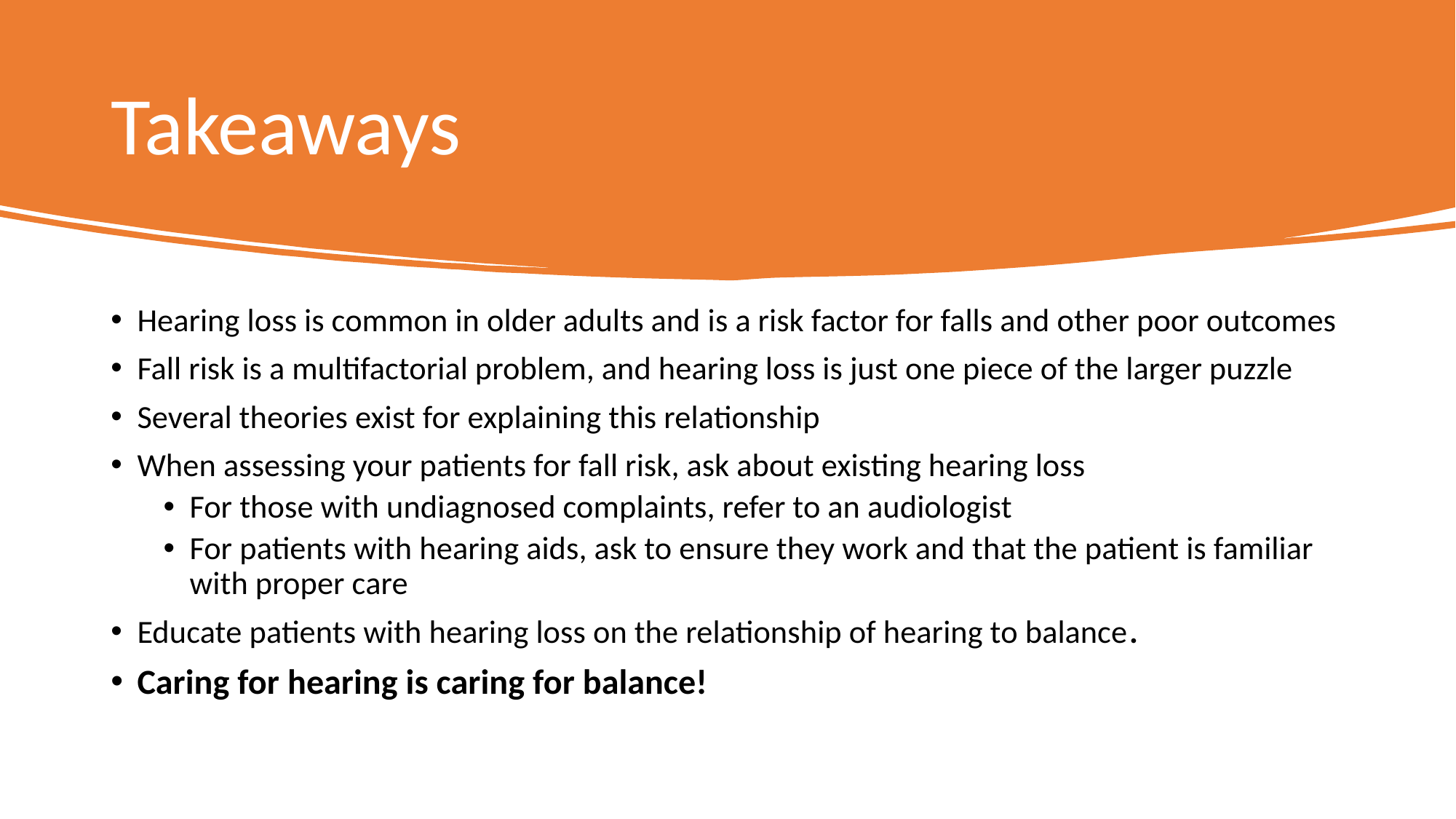

# Takeaways
Hearing loss is common in older adults and is a risk factor for falls and other poor outcomes
Fall risk is a multifactorial problem, and hearing loss is just one piece of the larger puzzle
Several theories exist for explaining this relationship
When assessing your patients for fall risk, ask about existing hearing loss
For those with undiagnosed complaints, refer to an audiologist
For patients with hearing aids, ask to ensure they work and that the patient is familiar with proper care
Educate patients with hearing loss on the relationship of hearing to balance.
Caring for hearing is caring for balance!